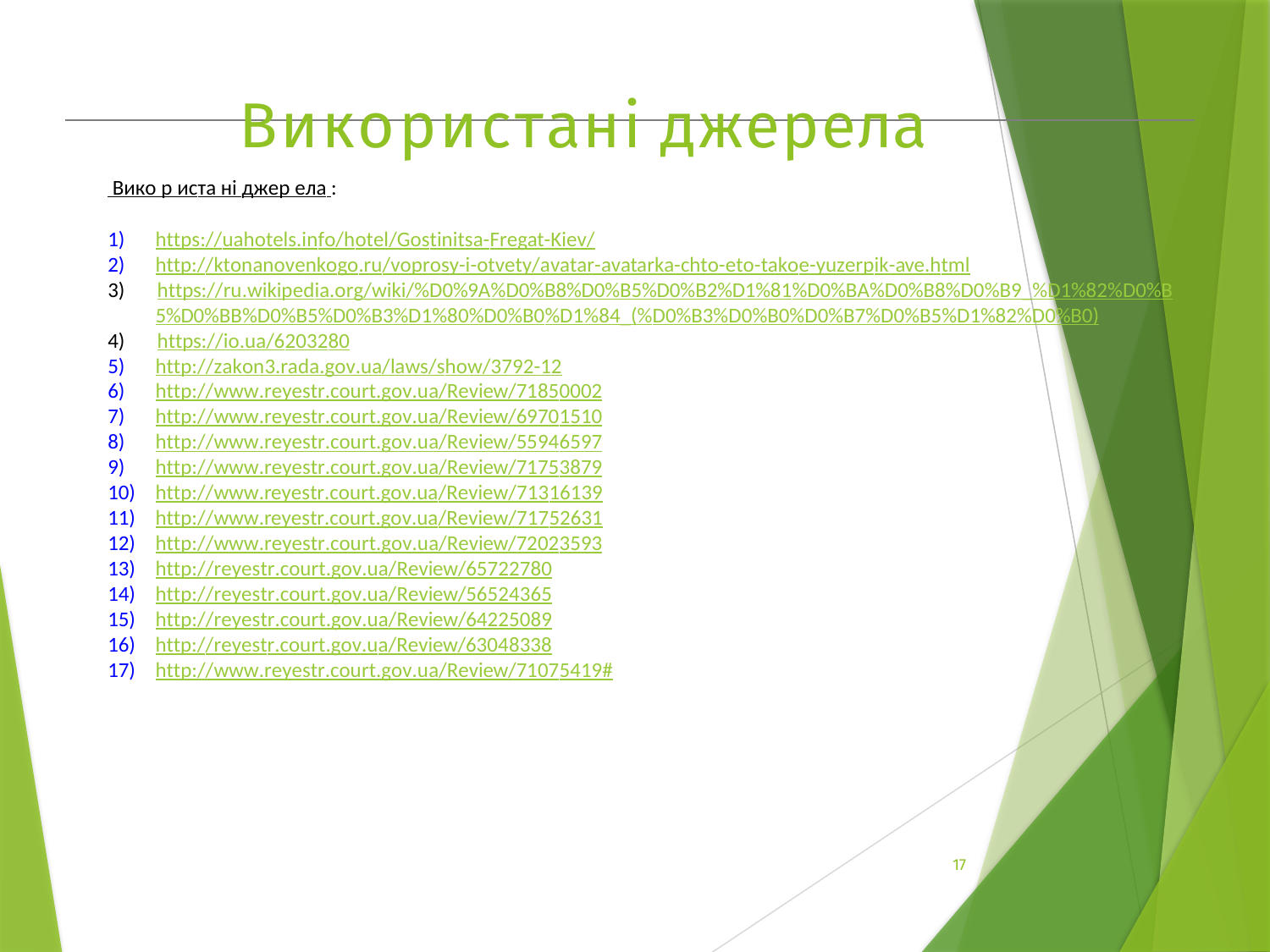

# Використані джерела

 Вико р иста ні джер ела :

https://uahotels.info/hotel/Gostinitsa-Fregat-Kiev/
http://ktonanovenkogo.ru/voprosy-i-otvety/avatar-avatarka-chto-eto-takoe-yuzerpik-ave.html
3)	https://ru.wikipedia.org/wiki/%D0%9A%D0%B8%D0%B5%D0%B2%D1%81%D0%BA%D0%B8%D0%B9_%D1%82%D0%B
5%D0%BB%D0%B5%D0%B3%D1%80%D0%B0%D1%84_(%D0%B3%D0%B0%D0%B7%D0%B5%D1%82%D0%B0)
4)	https://io.ua/6203280
http://zakon3.rada.gov.ua/laws/show/3792-12
http://www.reyestr.court.gov.ua/Review/71850002
http://www.reyestr.court.gov.ua/Review/69701510
http://www.reyestr.court.gov.ua/Review/55946597
http://www.reyestr.court.gov.ua/Review/71753879
http://www.reyestr.court.gov.ua/Review/71316139
http://www.reyestr.court.gov.ua/Review/71752631
http://www.reyestr.court.gov.ua/Review/72023593
http://reyestr.court.gov.ua/Review/65722780
http://reyestr.court.gov.ua/Review/56524365
http://reyestr.court.gov.ua/Review/64225089
http://reyestr.court.gov.ua/Review/63048338
http://www.reyestr.court.gov.ua/Review/71075419#
17